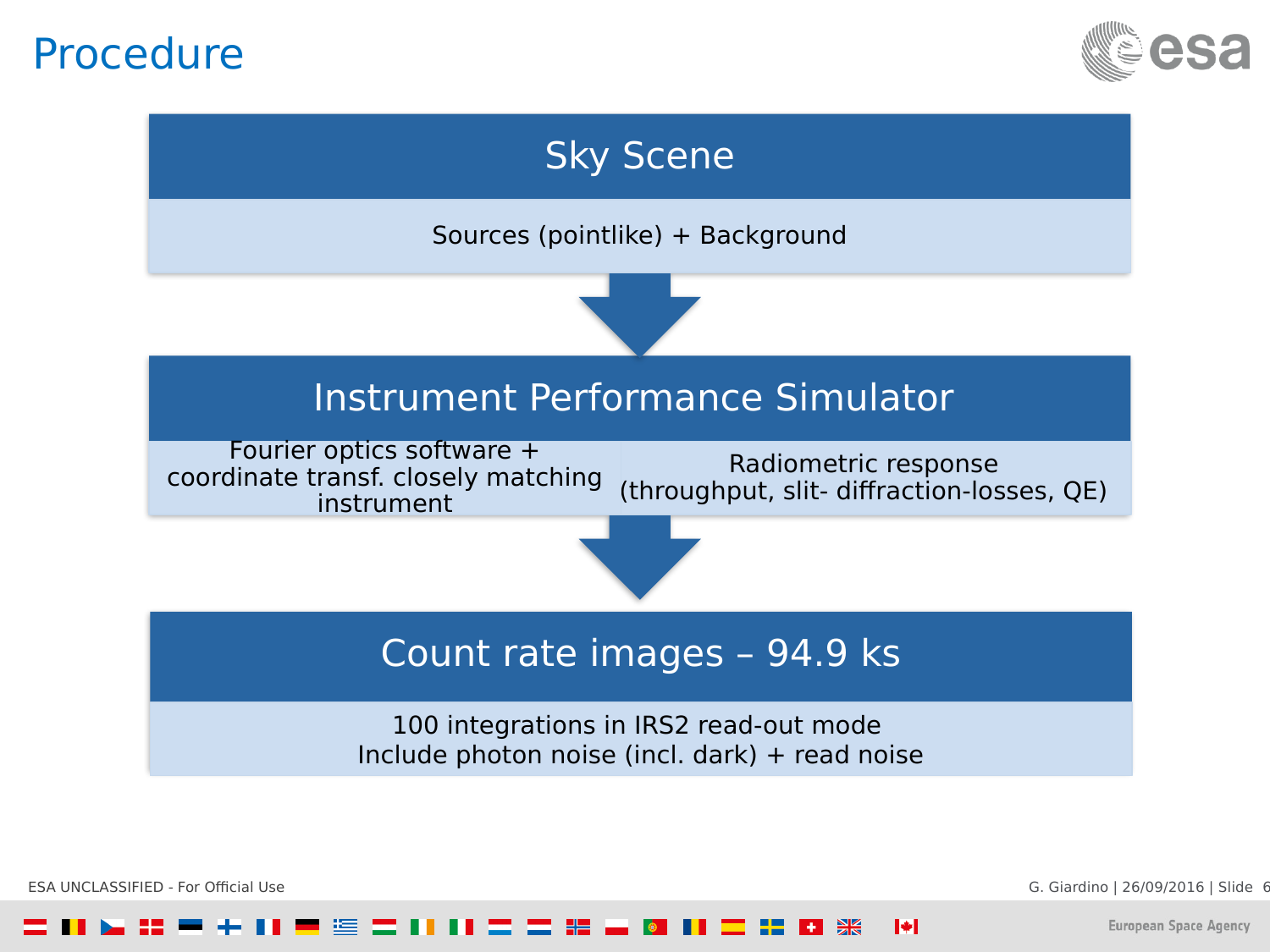

# Procedure
Sky Scene
Sources (pointlike) + Background
Instrument Performance Simulator
Fourier optics software + coordinate transf. closely matching instrument
Radiometric response
(throughput, slit- diffraction-losses, QE)
Count rate images – 94.9 ks
100 integrations in IRS2 read-out mode
Include photon noise (incl. dark) + read noise